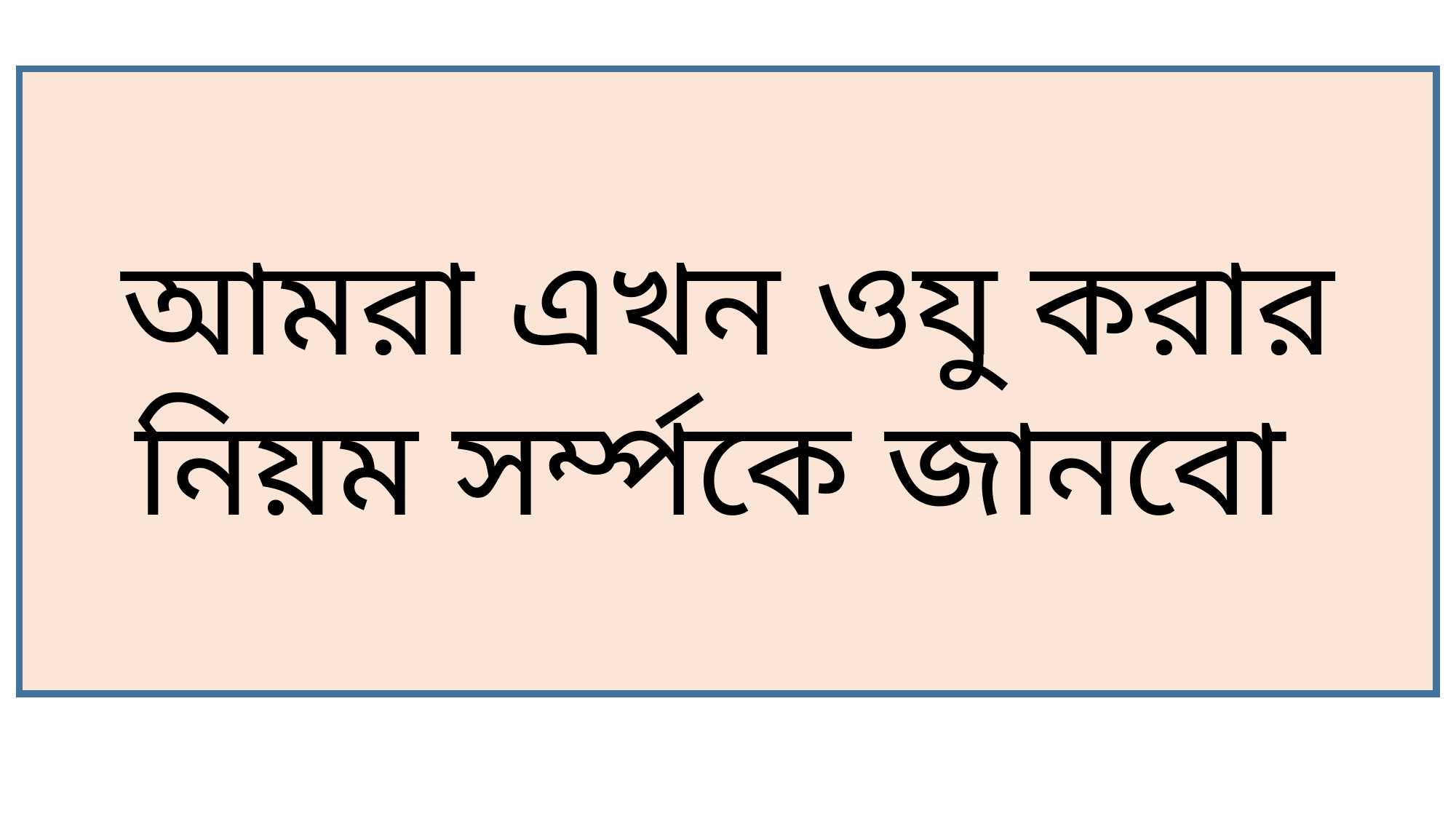

আমরা এখন ওযু করার নিয়ম সর্ম্পকে জানবো